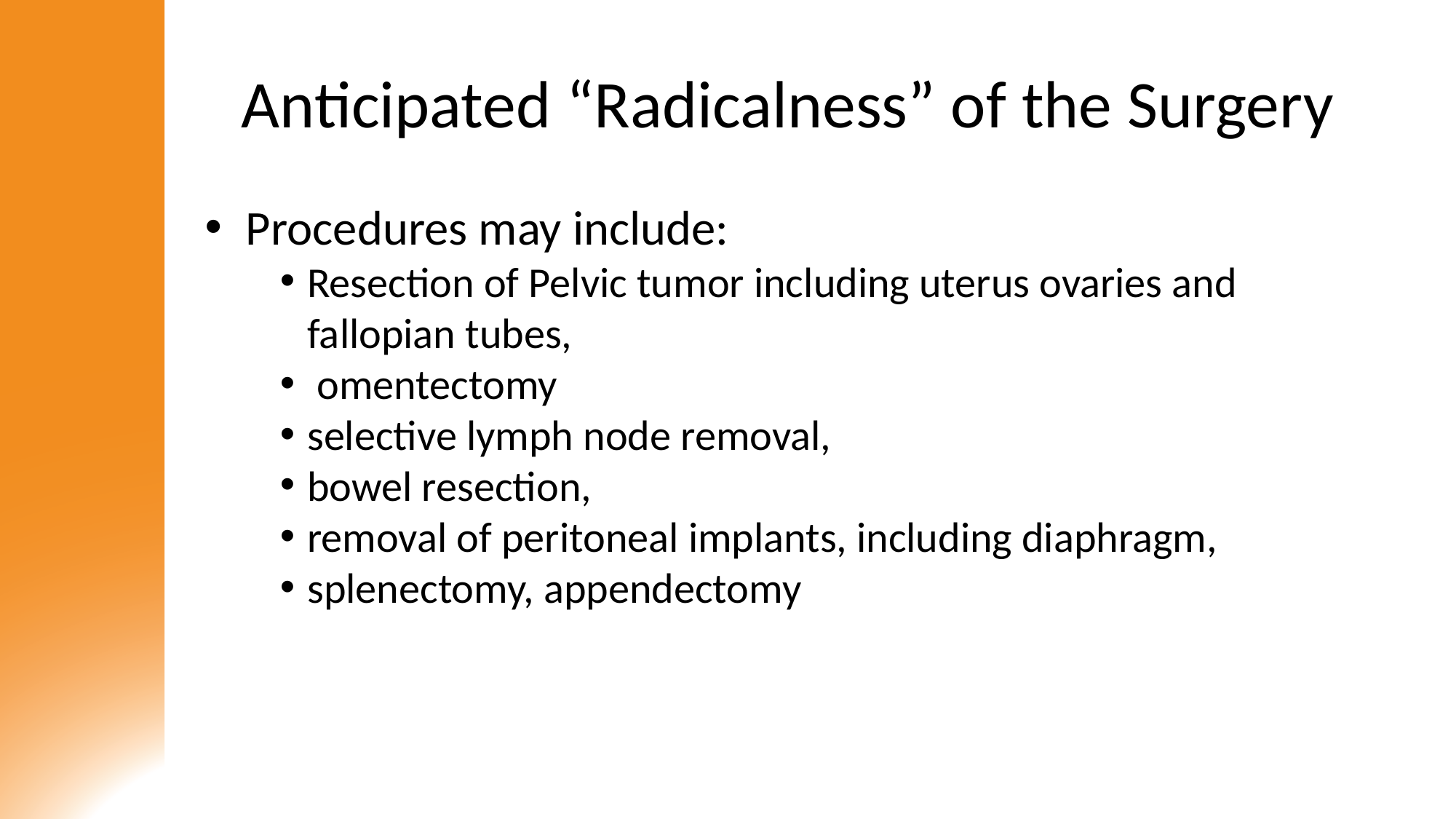

# Anticipated “Radicalness” of the Surgery
Procedures may include:
Resection of Pelvic tumor including uterus ovaries and fallopian tubes,
 omentectomy
selective lymph node removal,
bowel resection,
removal of peritoneal implants, including diaphragm,
splenectomy, appendectomy